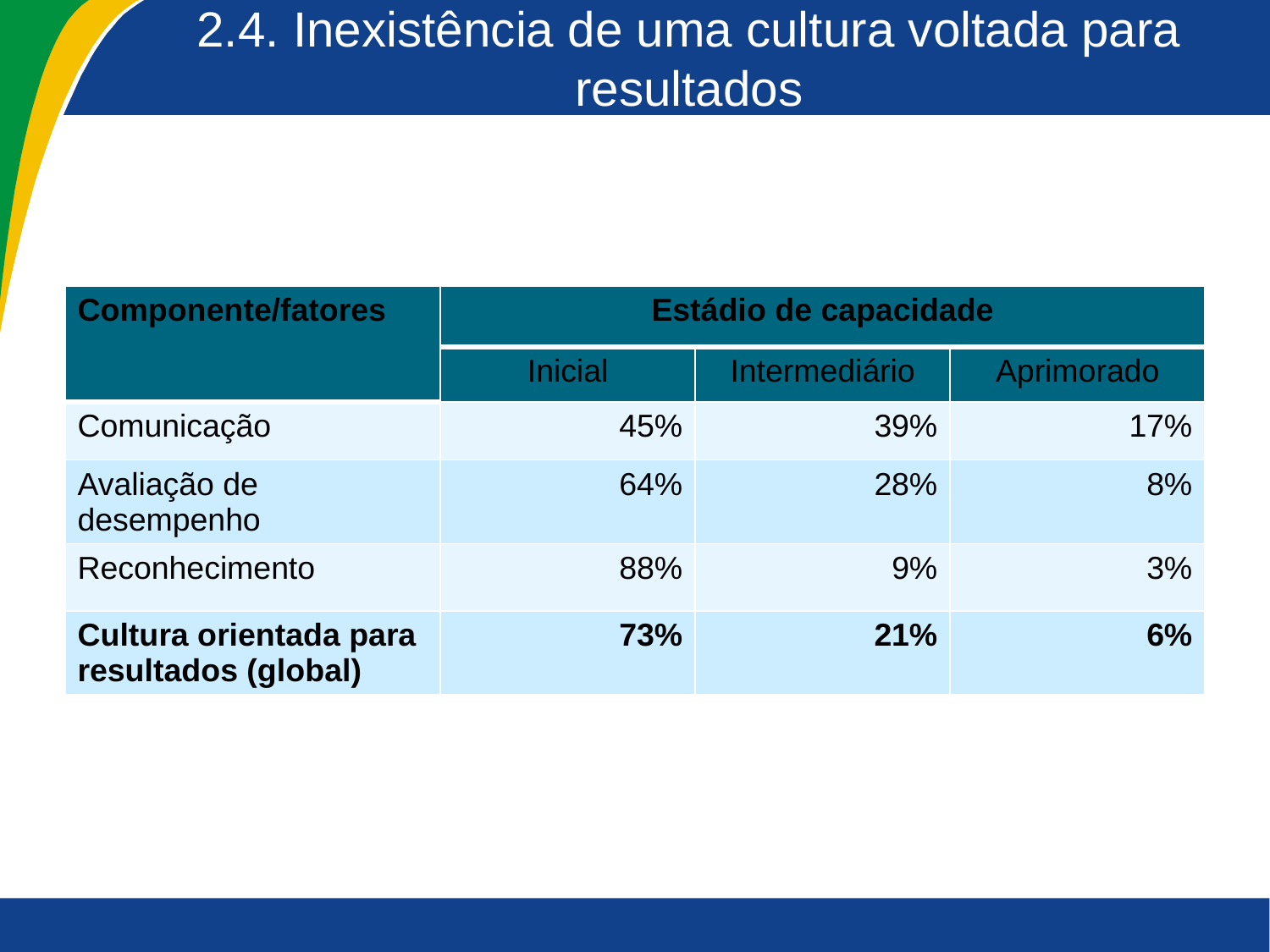

# 2.4. Inexistência de uma cultura voltada para resultados

| Componente/fatores | Estádio de capacidade |  |  |
| --- | --- | --- | --- |
|  | Inicial | Intermediário | Aprimorado |
| Comunicação | 45% | 39% | 17% |
| Avaliação de desempenho | 64% | 28% | 8% |
| Reconhecimento | 88% | 9% | 3% |
| Cultura orientada para resultados (global) | 73% | 21% | 6% |